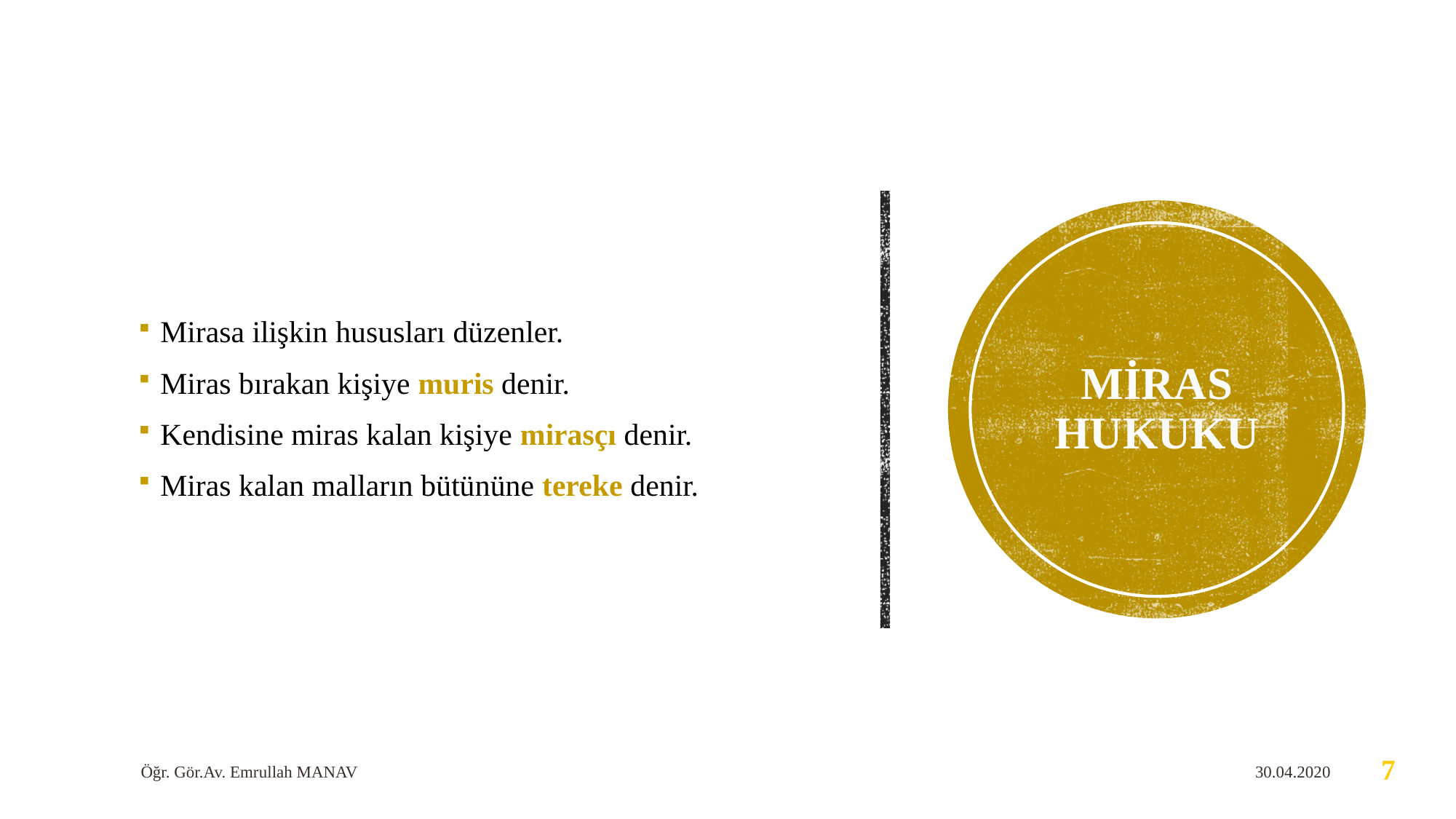

Mirasa ilişkin hususları düzenler.
Miras bırakan kişiye muris denir.
Kendisine miras kalan kişiye mirasçı denir.
Miras kalan malların bütününe tereke denir.

# MİRAS HUKUKU

Öğr. Gör.Av. Emrullah MANAV
30.04.2020
7